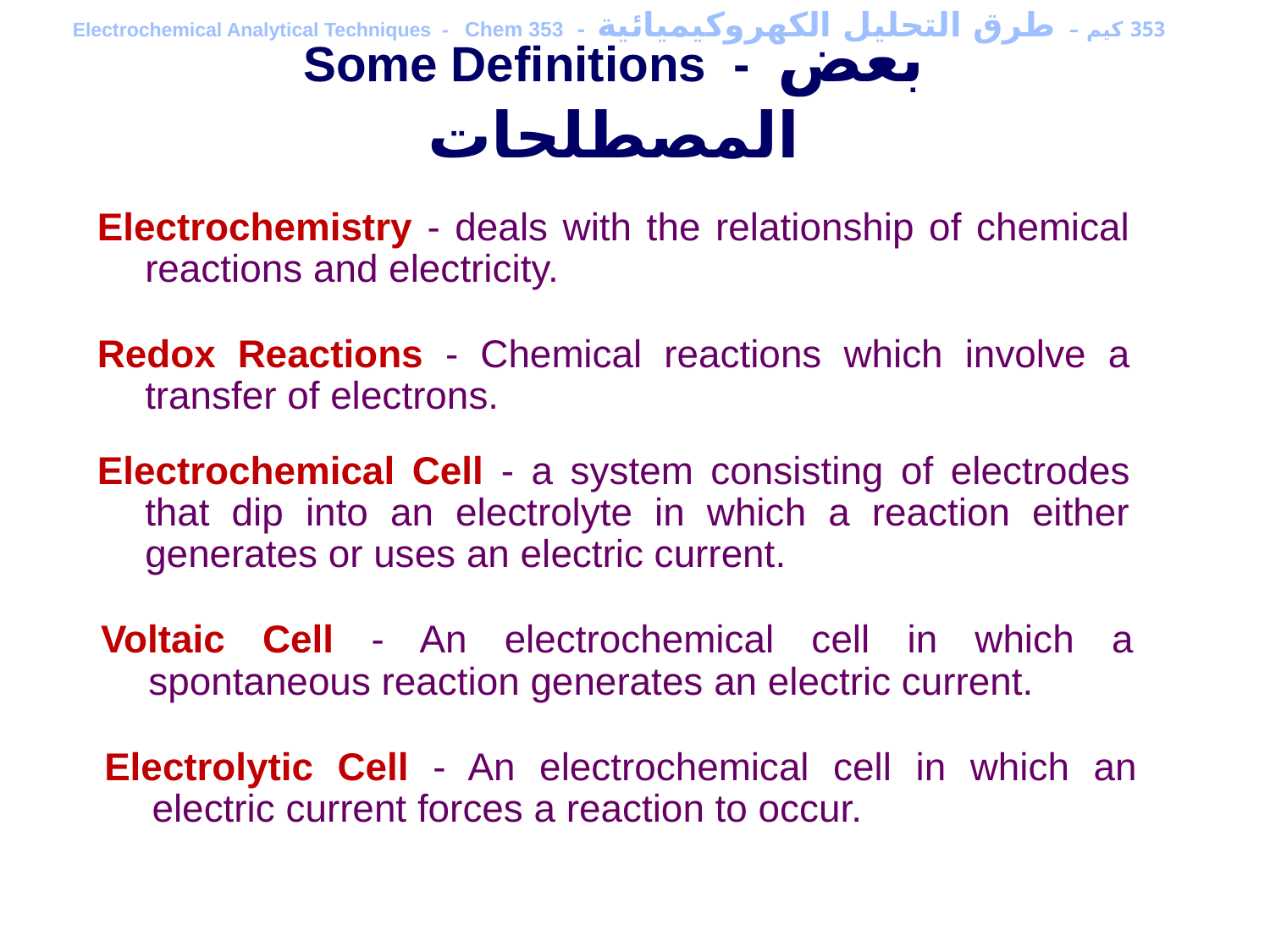

353 كيم –  طرق التحليل الكهروكيميائية -  Electrochemical Analytical Techniques  -   Chem 353
Some Definitions  -  بعض المصطلحات
Electrochemistry - deals with the relationship of chemical reactions and electricity.

Redox Reactions - Chemical reactions which involve a transfer of electrons.
Electrochemical Cell - a system consisting of electrodes that dip into an electrolyte in which a reaction either generates or uses an electric current.
Voltaic Cell - An electrochemical cell in which a spontaneous reaction generates an electric current.
Electrolytic Cell - An electrochemical cell in which an electric current forces a reaction to occur.